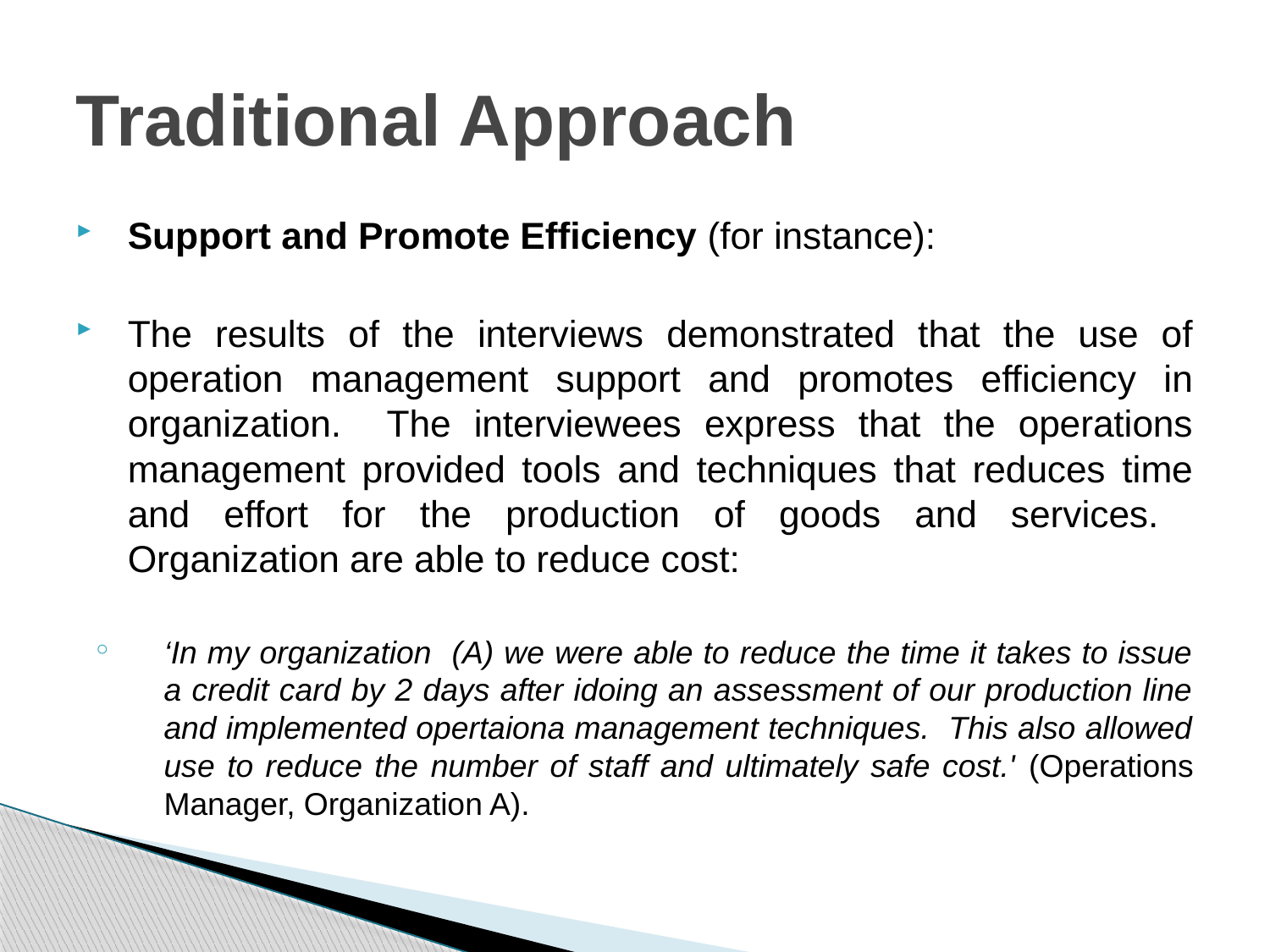

# Traditional Approach
Support and Promote Efficiency (for instance):

The results of the interviews demonstrated that the use of operation management support and promotes efficiency in organization.  The interviewees express that the operations management provided tools and techniques that reduces time and effort for the production of goods and services.  Organization are able to reduce cost:

‘In my organization  (A) we were able to reduce the time it takes to issue a credit card by 2 days after idoing an assessment of our production line and implemented opertaiona management techniques.  This also allowed use to reduce the number of staff and ultimately safe cost.' (Operations Manager, Organization A).